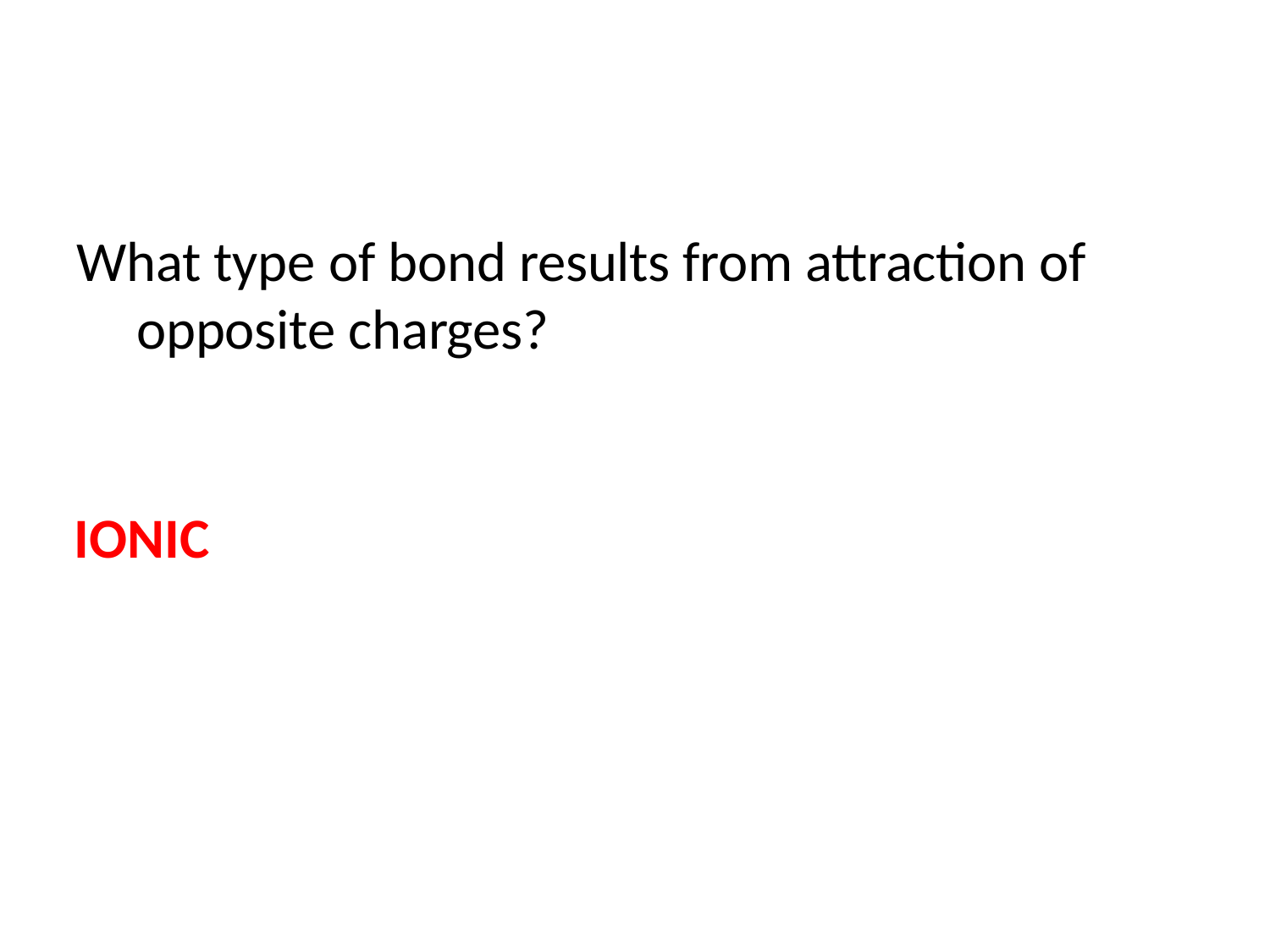

What type of bond results from attraction of  opposite charges?

IONIC